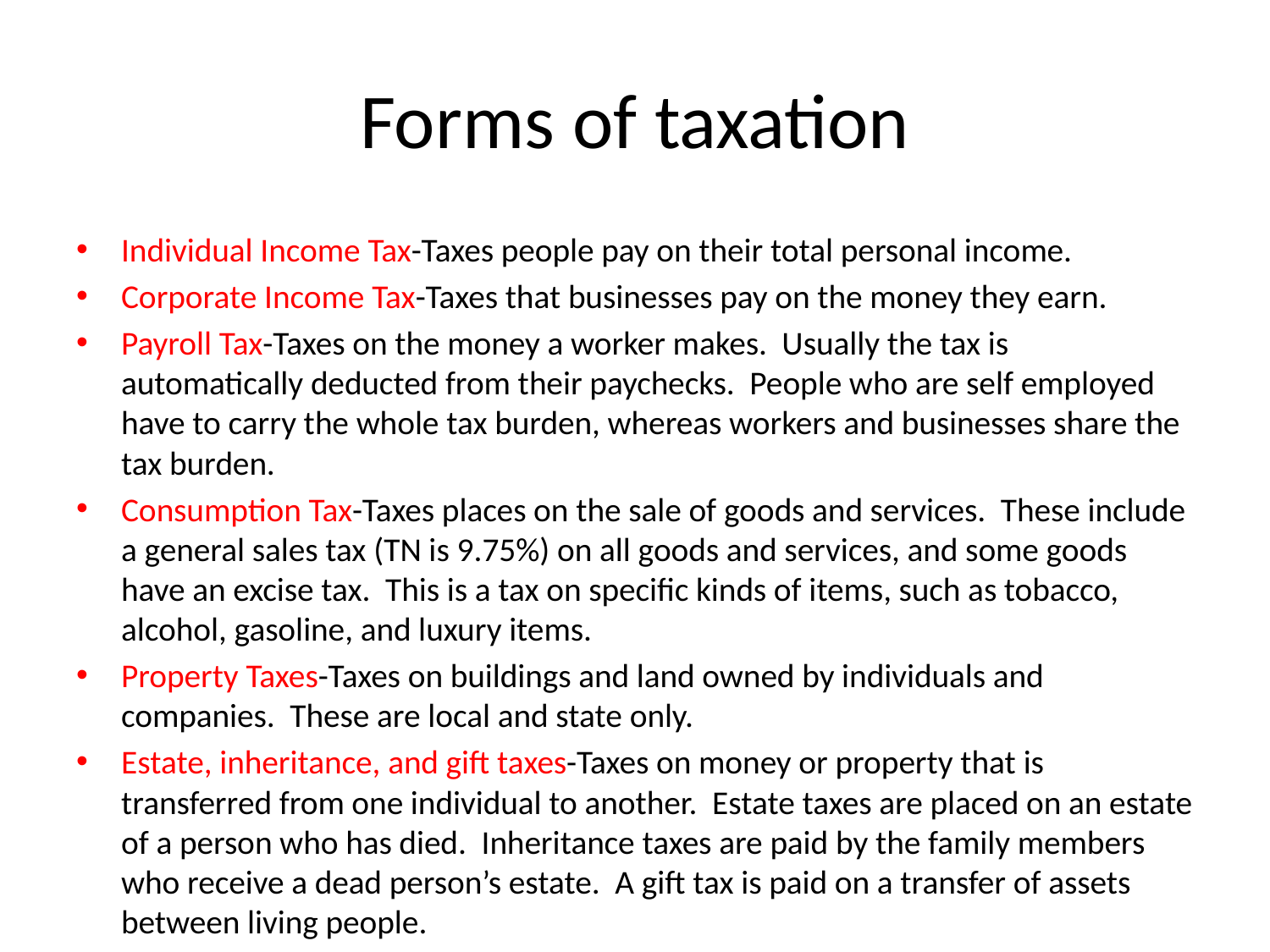

# Forms of taxation
Individual Income Tax-Taxes people pay on their total personal income.
Corporate Income Tax-Taxes that businesses pay on the money they earn.
Payroll Tax-Taxes on the money a worker makes.  Usually the tax is automatically deducted from their paychecks.  People who are self employed have to carry the whole tax burden, whereas workers and businesses share the tax burden.
Consumption Tax-Taxes places on the sale of goods and services.  These include a general sales tax (TN is 9.75%) on all goods and services, and some goods have an excise tax.  This is a tax on specific kinds of items, such as tobacco, alcohol, gasoline, and luxury items.
Property Taxes-Taxes on buildings and land owned by individuals and companies.  These are local and state only.
Estate, inheritance, and gift taxes-Taxes on money or property that is transferred from one individual to another.  Estate taxes are placed on an estate of a person who has died.  Inheritance taxes are paid by the family members who receive a dead person’s estate.  A gift tax is paid on a transfer of assets between living people.